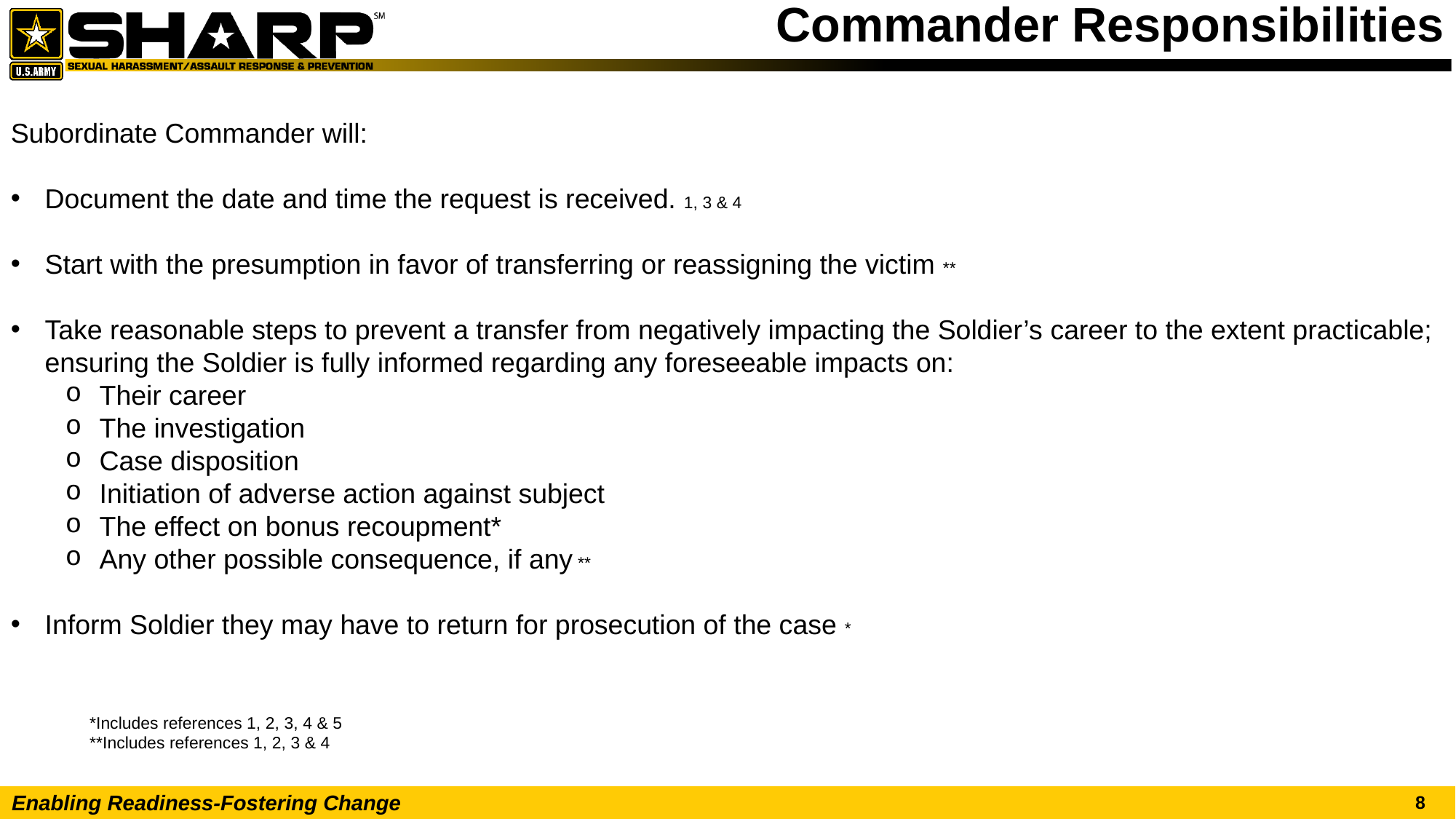

# Commander Responsibilities
Subordinate Commander will:

Document the date and time the request is received. 1, 3 & 4

Start with the presumption in favor of transferring or reassigning the victim **

Take reasonable steps to prevent a transfer from negatively impacting the Soldier’s career to the extent practicable; ensuring the Soldier is fully informed regarding any foreseeable impacts on:
Their career
The investigation
Case disposition
Initiation of adverse action against subject
The effect on bonus recoupment*
Any other possible consequence, if any **

Inform Soldier they may have to return for prosecution of the case *
*Includes references 1, 2, 3, 4 & 5
**Includes references 1, 2, 3 & 4